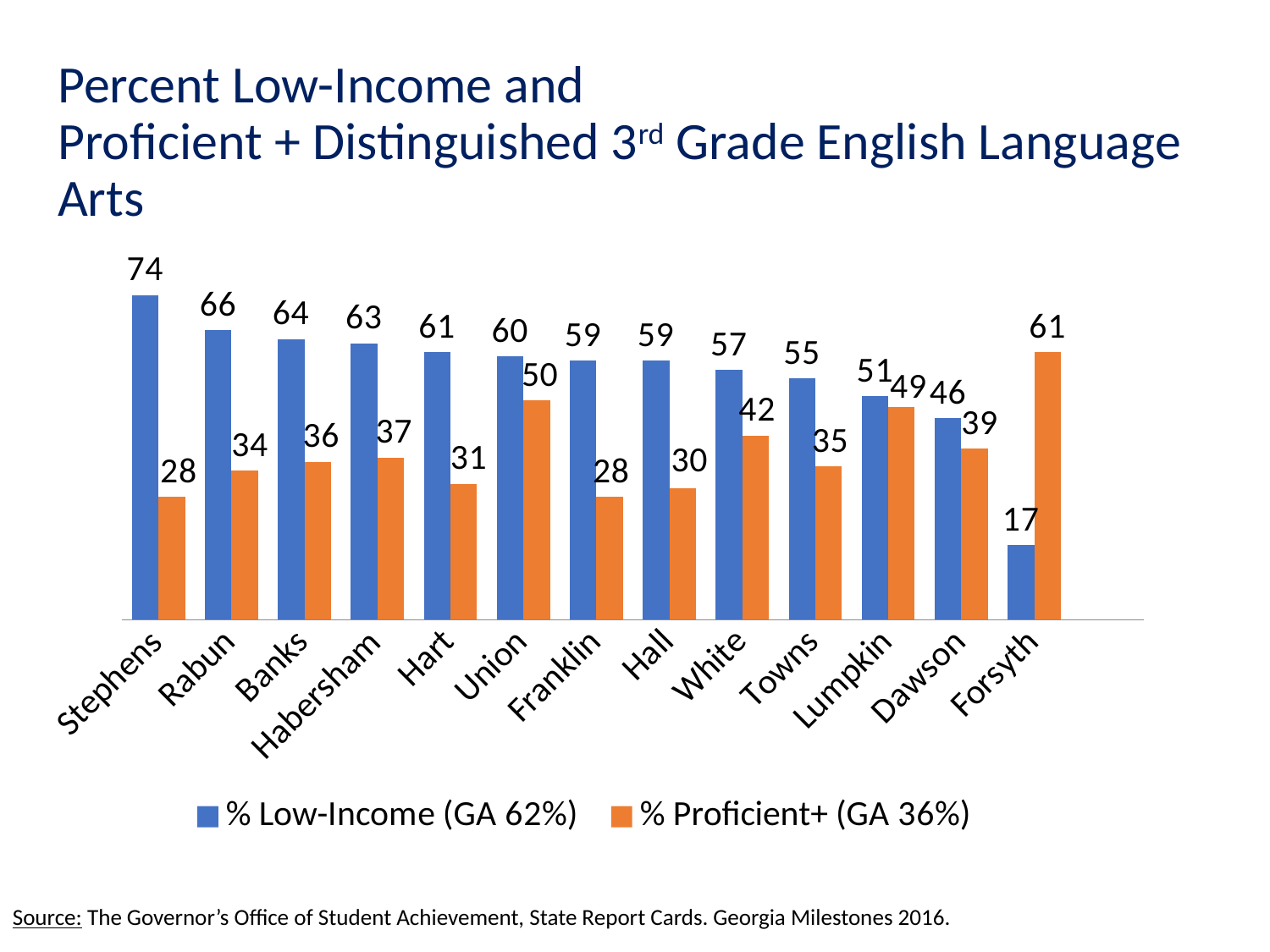

# Percent Low-Income and Proficient + Distinguished 3rd Grade English Language Arts

### Chart

| Category | % Low-Income (GA 62%) | % Proficient+ (GA 36%) |
|---|---|---|
| Stephens | 74.0 | 28.0 |
| Rabun | 66.0 | 34.0 |
| Banks | 64.0 | 36.0 |
| Habersham | 63.0 | 37.0 |
| Hart | 61.0 | 31.0 |
| Union | 60.0 | 50.0 |
| Franklin | 59.0 | 28.0 |
| Hall | 59.0 | 30.0 |
| White | 57.0 | 42.0 |
| Towns | 55.0 | 35.0 |
| Lumpkin | 51.0 | 48.5 |
| Dawson | 46.0 | 39.0 |
| Forsyth | 17.0 | 61.0 |
Source: The Governor’s Office of Student Achievement, State Report Cards. Georgia Milestones 2016.